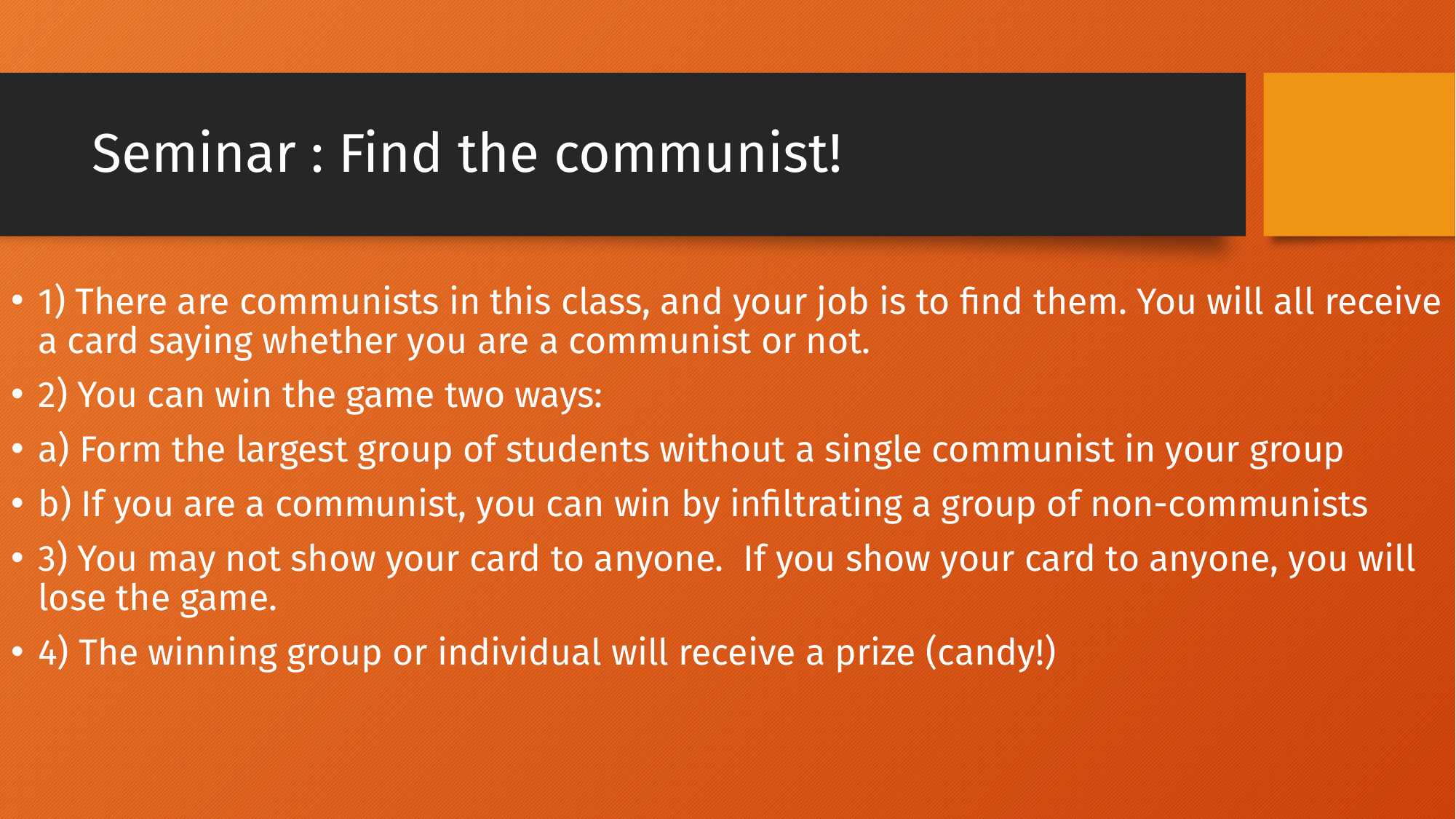

# Seminar : Find the communist!
1) There are communists in this class, and your job is to find them. You will all receive a card saying whether you are a communist or not.
2) You can win the game two ways:
a) Form the largest group of students without a single communist in your group
b) If you are a communist, you can win by infiltrating a group of non-communists
3) You may not show your card to anyone.  If you show your card to anyone, you will lose the game.
4) The winning group or individual will receive a prize (candy!)